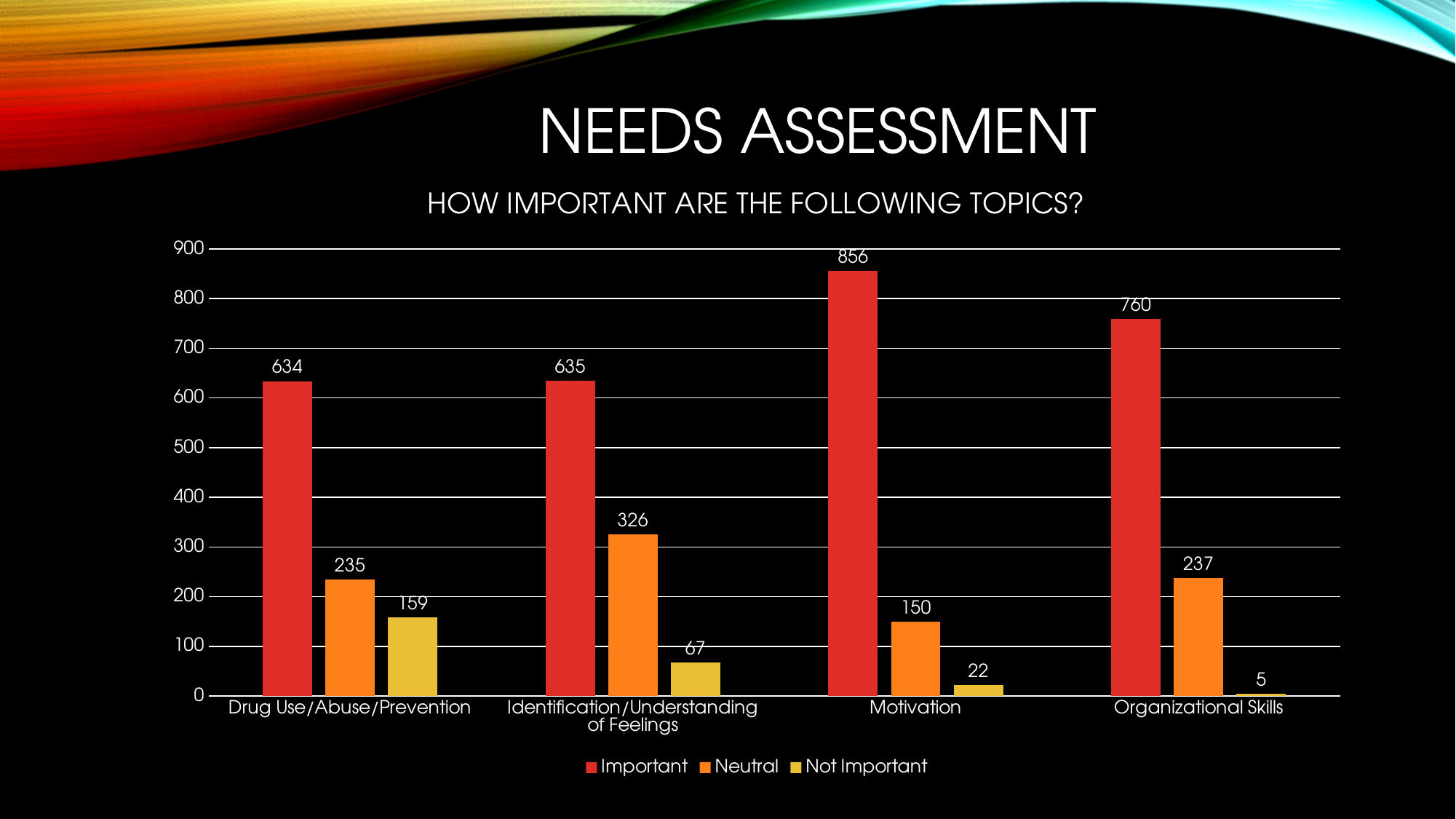

# Needs assessment

### Chart: HOW IMPORTANT ARE THE FOLLOWING TOPICS?

| Category | Important | Neutral | Not Important |
|---|---|---|---|
| Drug Use/Abuse/Prevention | 634.0 | 235.0 | 159.0 |
| Identification/Understanding of Feelings | 635.0 | 326.0 | 67.0 |
| Motivation | 856.0 | 150.0 | 22.0 |
| Organizational Skills | 760.0 | 237.0 | 5.0 |